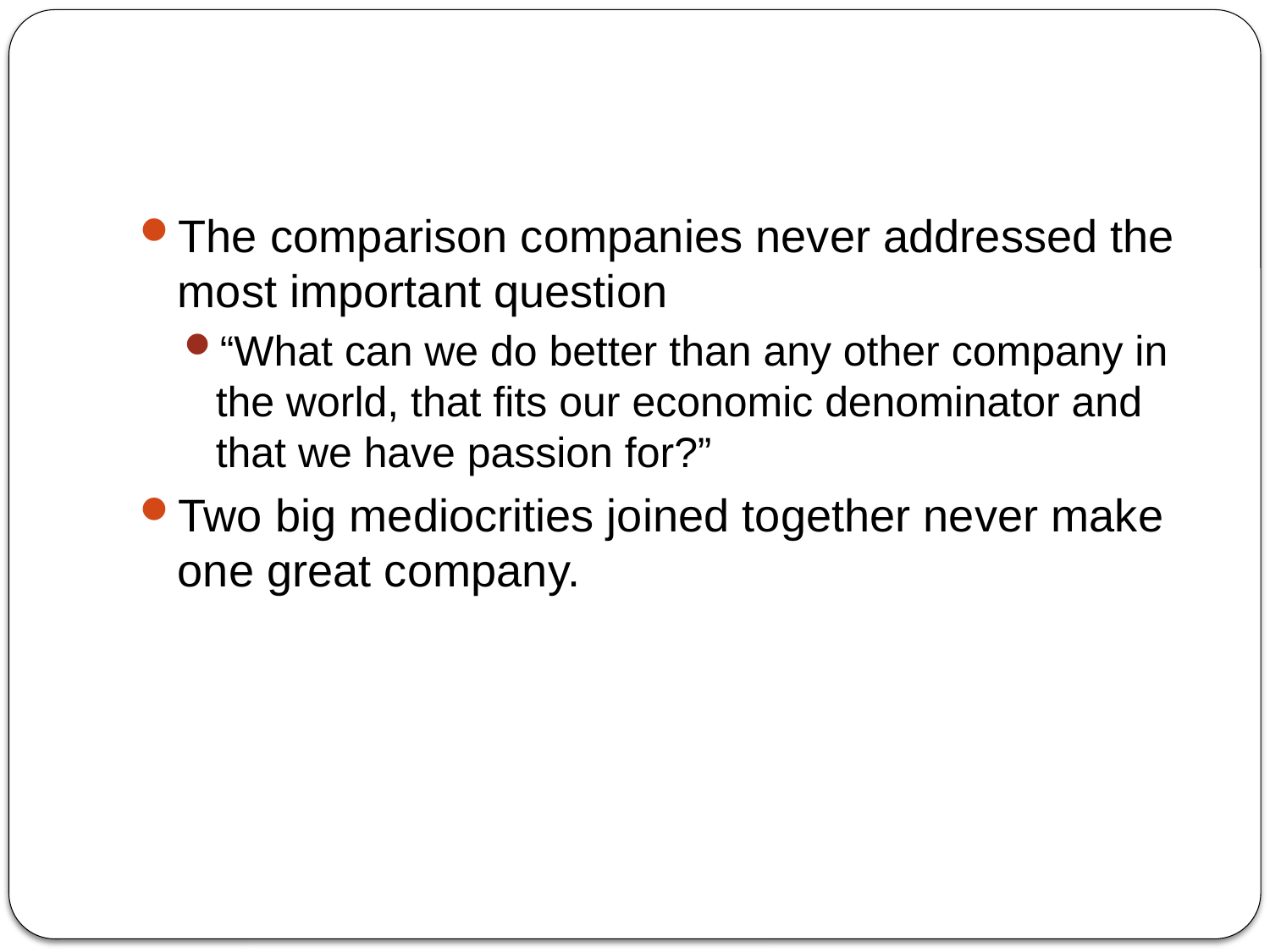

#
The comparison companies never addressed the most important question
“What can we do better than any other company in the world, that fits our economic denominator and that we have passion for?”
Two big mediocrities joined together never make one great company.